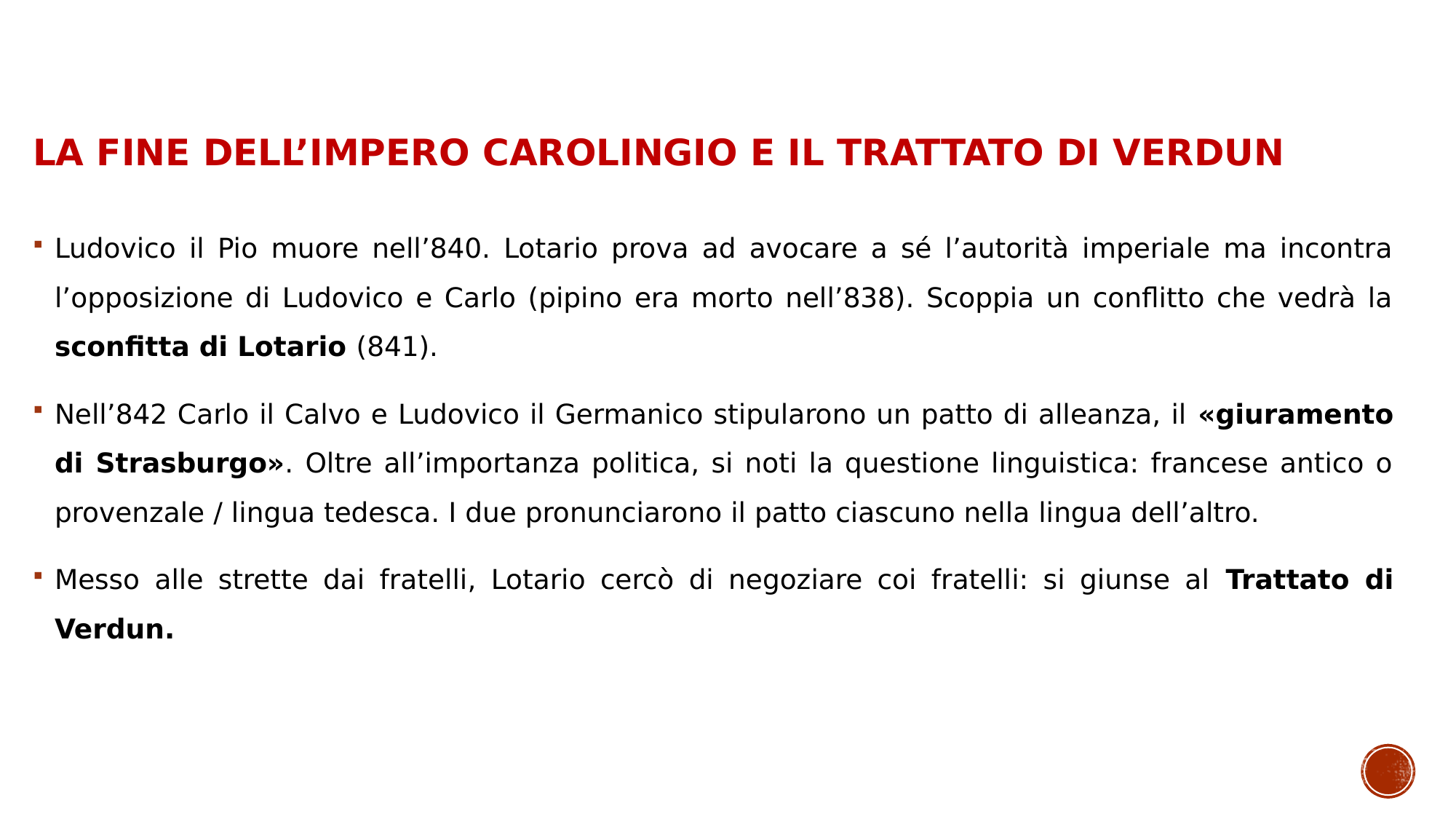

# La fine dell’impero carolingio e il trattato di verdun
Ludovico il Pio muore nell’840. Lotario prova ad avocare a sé l’autorità imperiale ma incontra l’opposizione di Ludovico e Carlo (pipino era morto nell’838). Scoppia un conflitto che vedrà la sconfitta di Lotario (841).
Nell’842 Carlo il Calvo e Ludovico il Germanico stipularono un patto di alleanza, il «giuramento di Strasburgo». Oltre all’importanza politica, si noti la questione linguistica: francese antico o provenzale / lingua tedesca. I due pronunciarono il patto ciascuno nella lingua dell’altro.
Messo alle strette dai fratelli, Lotario cercò di negoziare coi fratelli: si giunse al Trattato di Verdun.